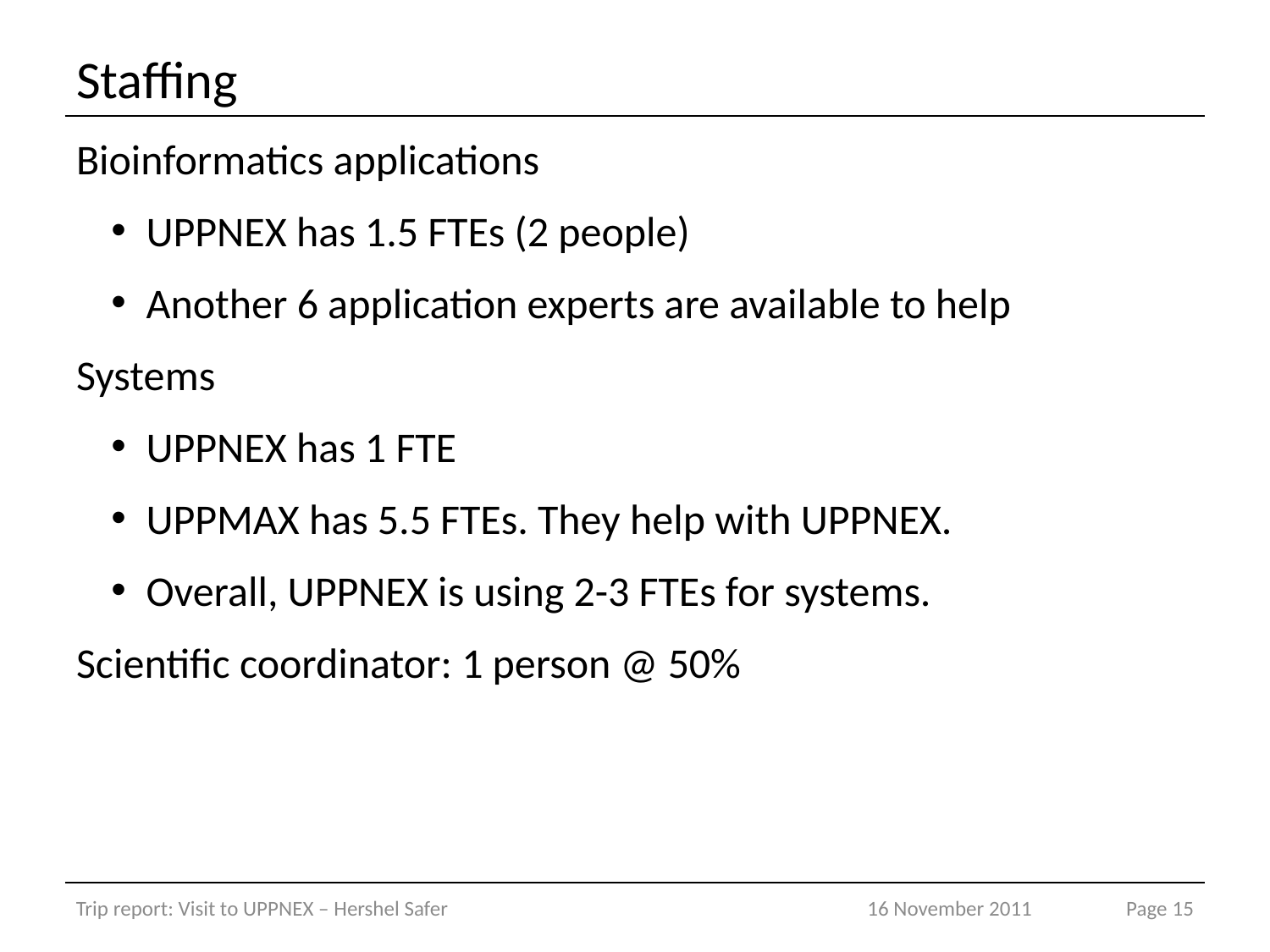

# Staffing
Bioinformatics applications
UPPNEX has 1.5 FTEs (2 people)
Another 6 application experts are available to help
Systems
UPPNEX has 1 FTE
UPPMAX has 5.5 FTEs. They help with UPPNEX.
Overall, UPPNEX is using 2-3 FTEs for systems.
Scientific coordinator: 1 person @ 50%
Trip report: Visit to UPPNEX – Hershel Safer
16 November 2011
Page 15